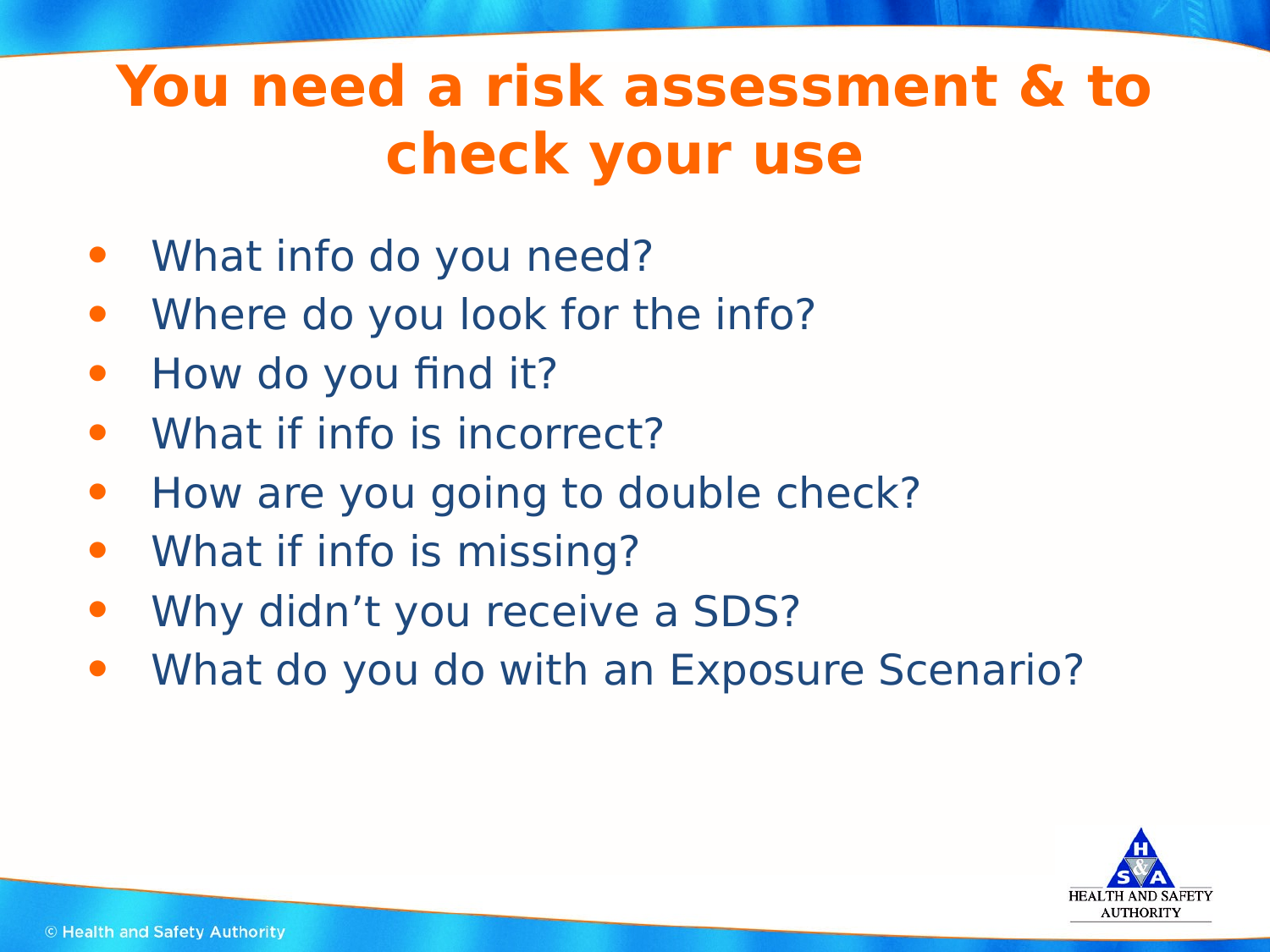

# You need a risk assessment & to check your use
What info do you need?
Where do you look for the info?
How do you find it?
What if info is incorrect?
How are you going to double check?
What if info is missing?
Why didn’t you receive a SDS?
What do you do with an Exposure Scenario?